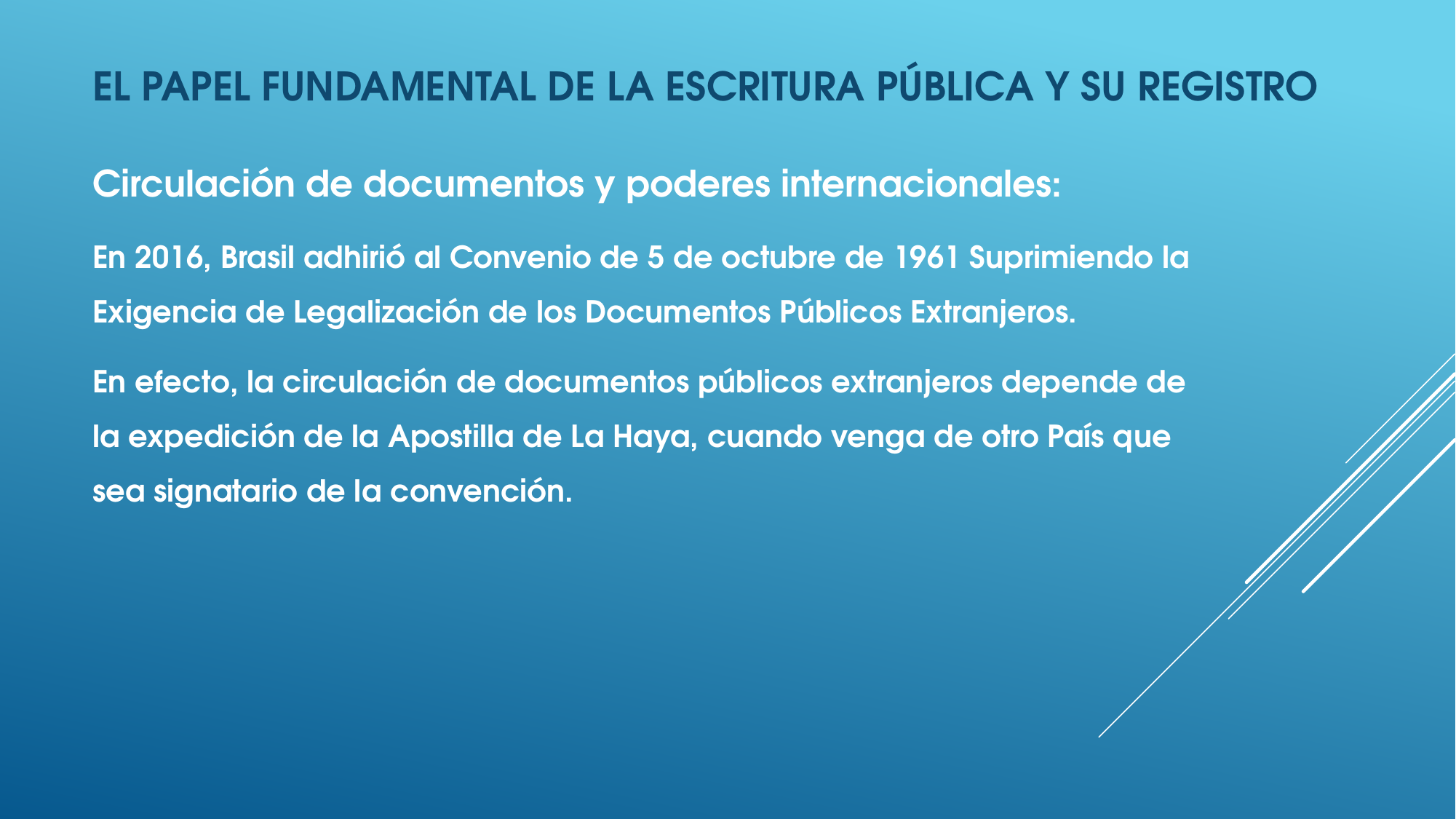

# El papel fundamental de la escritura pública y su registro
Circulación de documentos y poderes internacionales:
En 2016, Brasil adhirió al Convenio de 5 de octubre de 1961 Suprimiendo la Exigencia de Legalización de los Documentos Públicos Extranjeros.
En efecto, la circulación de documentos públicos extranjeros depende de la expedición de la Apostilla de La Haya, cuando venga de otro País que sea signatario de la convención.